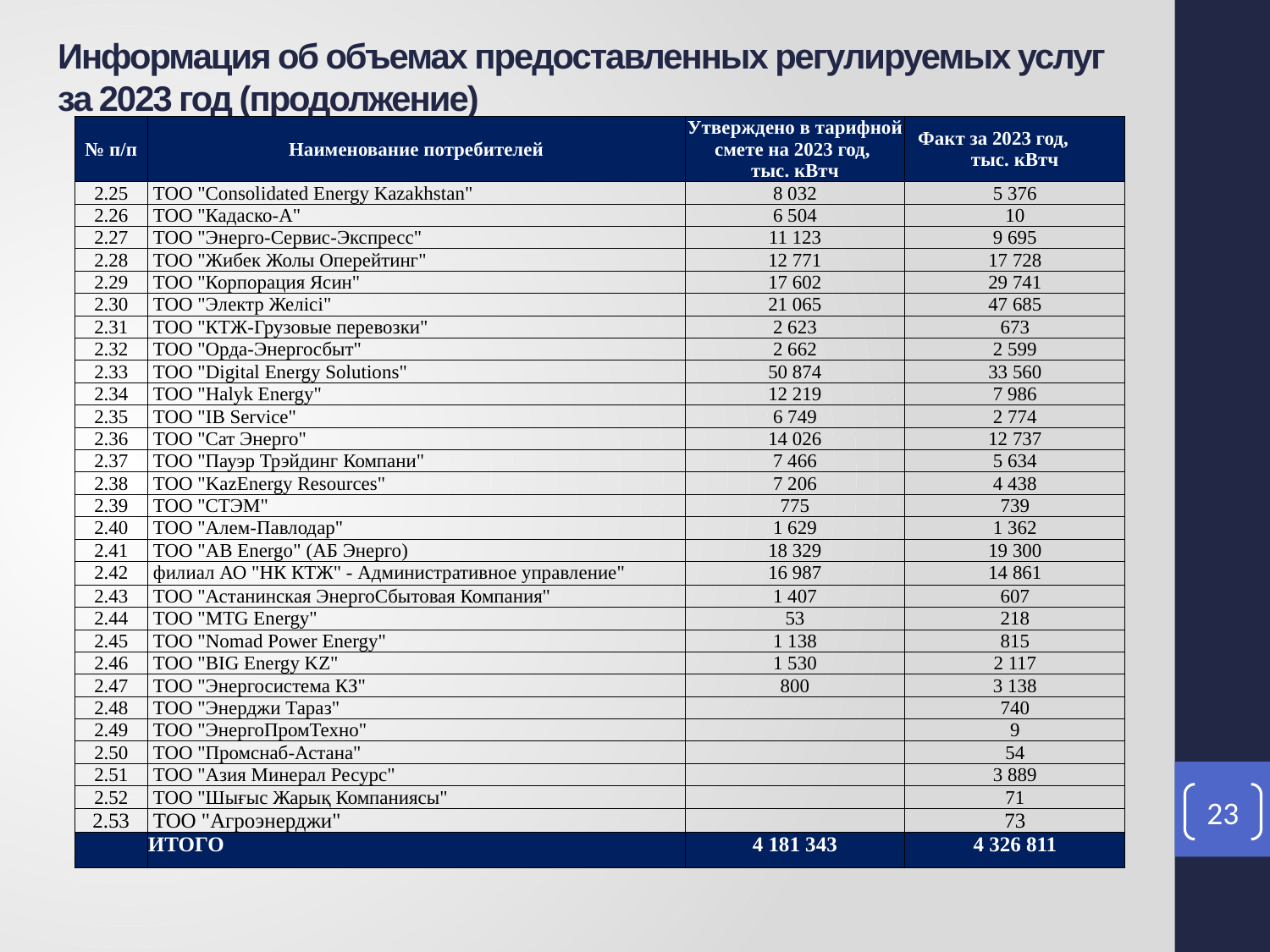

# Информация об объемах предоставленных регулируемых услуг за 2023 год (продолжение)
| № п/п | Наименование потребителей | Утверждено в тарифной смете на 2023 год, тыс. кВтч | Факт за 2023 год, тыс. кВтч |
| --- | --- | --- | --- |
| 2.25 | ТОО "Соnsolidated Energy Kazakhstan" | 8 032 | 5 376 |
| 2.26 | ТОО "Кадаско-А" | 6 504 | 10 |
| 2.27 | ТОО "Энерго-Сервис-Экспресс" | 11 123 | 9 695 |
| 2.28 | ТОО "Жибек Жолы Оперейтинг" | 12 771 | 17 728 |
| 2.29 | ТОО "Корпорация Ясин" | 17 602 | 29 741 |
| 2.30 | ТОО "Электр Желісі" | 21 065 | 47 685 |
| 2.31 | ТОО "КТЖ-Грузовые перевозки" | 2 623 | 673 |
| 2.32 | ТОО "Орда-Энергосбыт" | 2 662 | 2 599 |
| 2.33 | ТОО "Digital Energy Solutions" | 50 874 | 33 560 |
| 2.34 | ТОО "Halyk Energy" | 12 219 | 7 986 |
| 2.35 | ТОО "IB Service" | 6 749 | 2 774 |
| 2.36 | ТОО "Сат Энерго" | 14 026 | 12 737 |
| 2.37 | ТОО "Пауэр Трэйдинг Компани" | 7 466 | 5 634 |
| 2.38 | ТОО "KazEnergy Resources" | 7 206 | 4 438 |
| 2.39 | ТОО "СТЭМ" | 775 | 739 |
| 2.40 | ТОО "Алем-Павлодар" | 1 629 | 1 362 |
| 2.41 | ТОО "AB Energo" (АБ Энерго) | 18 329 | 19 300 |
| 2.42 | филиал АО "НК КТЖ" - Административное управление" | 16 987 | 14 861 |
| 2.43 | ТОО "Астанинская ЭнергоСбытовая Компания" | 1 407 | 607 |
| 2.44 | ТОО "MTG Energy" | 53 | 218 |
| 2.45 | ТОО "Nomad Power Energy" | 1 138 | 815 |
| 2.46 | ТОО "BIG Energy KZ" | 1 530 | 2 117 |
| 2.47 | ТОО "Энергосистема КЗ" | 800 | 3 138 |
| 2.48 | ТОО "Энерджи Тараз" |  | 740 |
| 2.49 | ТОО "ЭнергоПромТехно" |  | 9 |
| 2.50 | ТОО "Промснаб-Астана" |  | 54 |
| 2.51 | ТОО "Азия Минерал Ресурс" |  | 3 889 |
| 2.52 | ТОО "Шығыс Жарық Компаниясы" |  | 71 |
| 2.53 | ТОО "Агроэнерджи" |  | 73 |
|  | ИТОГО | 4 181 343 | 4 326 811 |
23